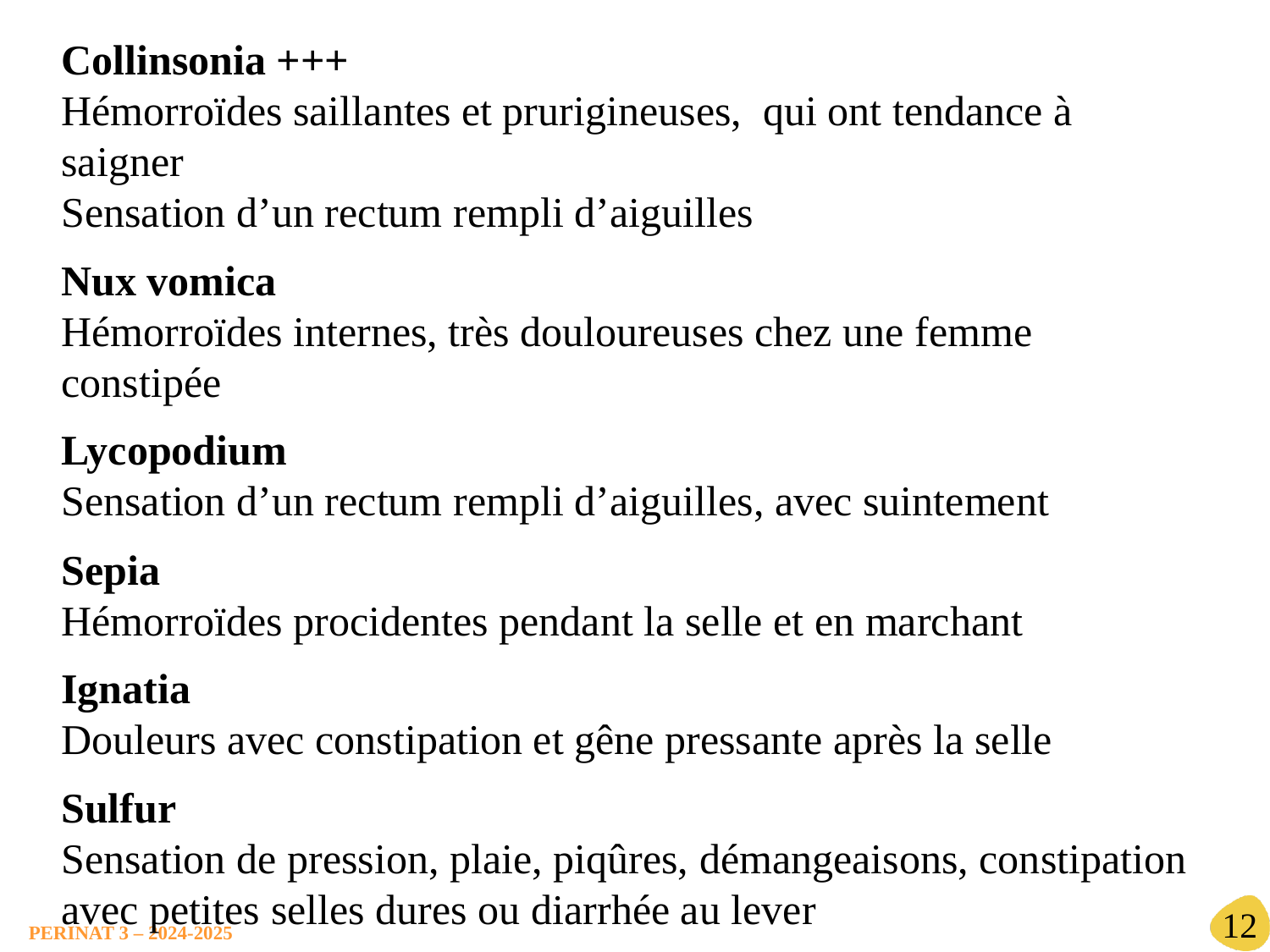

Collinsonia +++
Hémorroïdes saillantes et prurigineuses,  qui ont tendance à saigner
Sensation d’un rectum rempli d’aiguilles
Nux vomica
Hémorroïdes internes, très douloureuses chez une femme constipée
Lycopodium
Sensation d’un rectum rempli d’aiguilles, avec suintement
Sepia
Hémorroïdes procidentes pendant la selle et en marchant
Ignatia
Douleurs avec constipation et gêne pressante après la selle
Sulfur
Sensation de pression, plaie, piqûres, démangeaisons, constipation avec petites selles dures ou diarrhée au lever